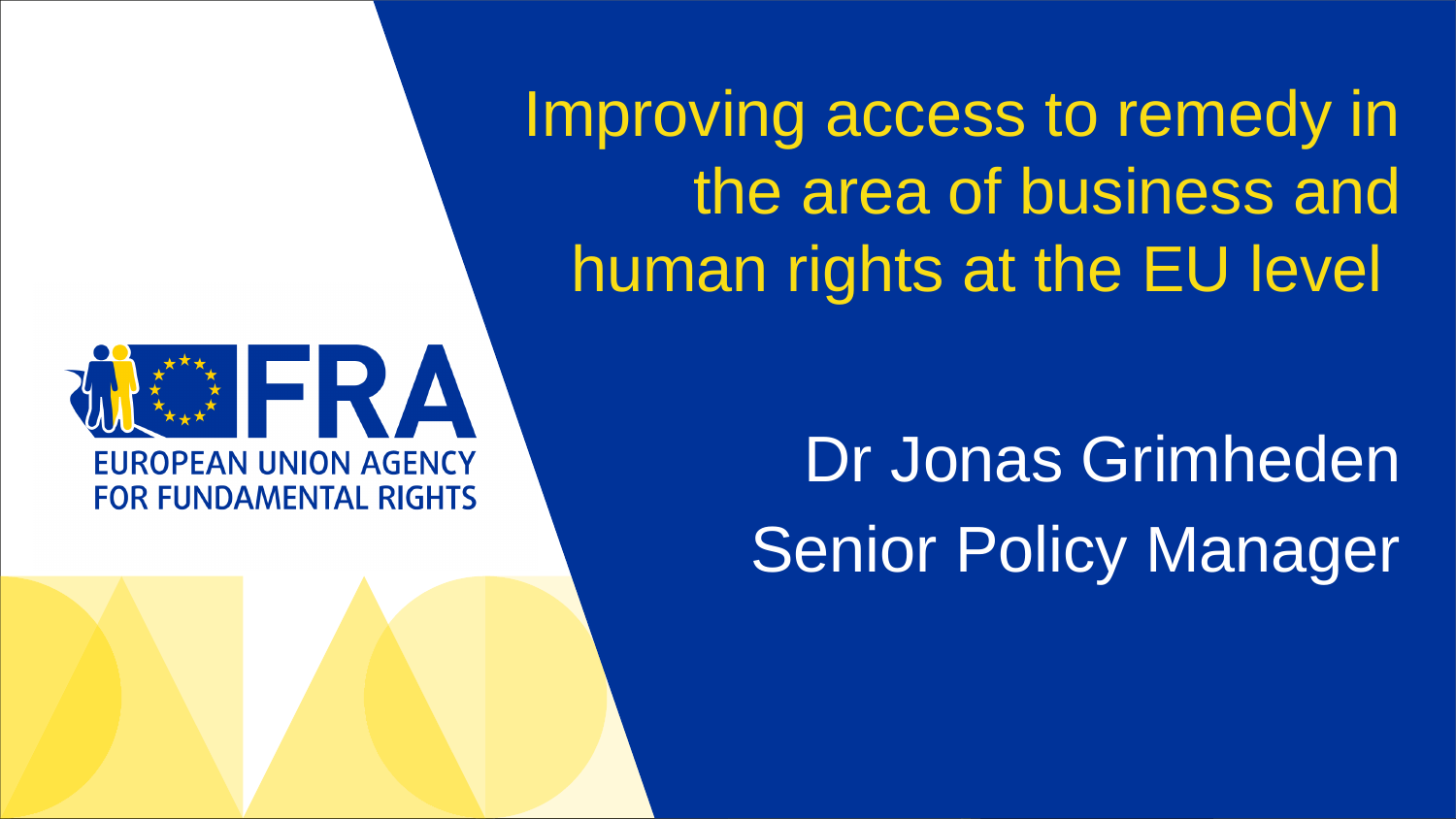

# Improving access to remedy in the area of business and human rights at the EU level
Dr Jonas Grimheden
Senior Policy Manager